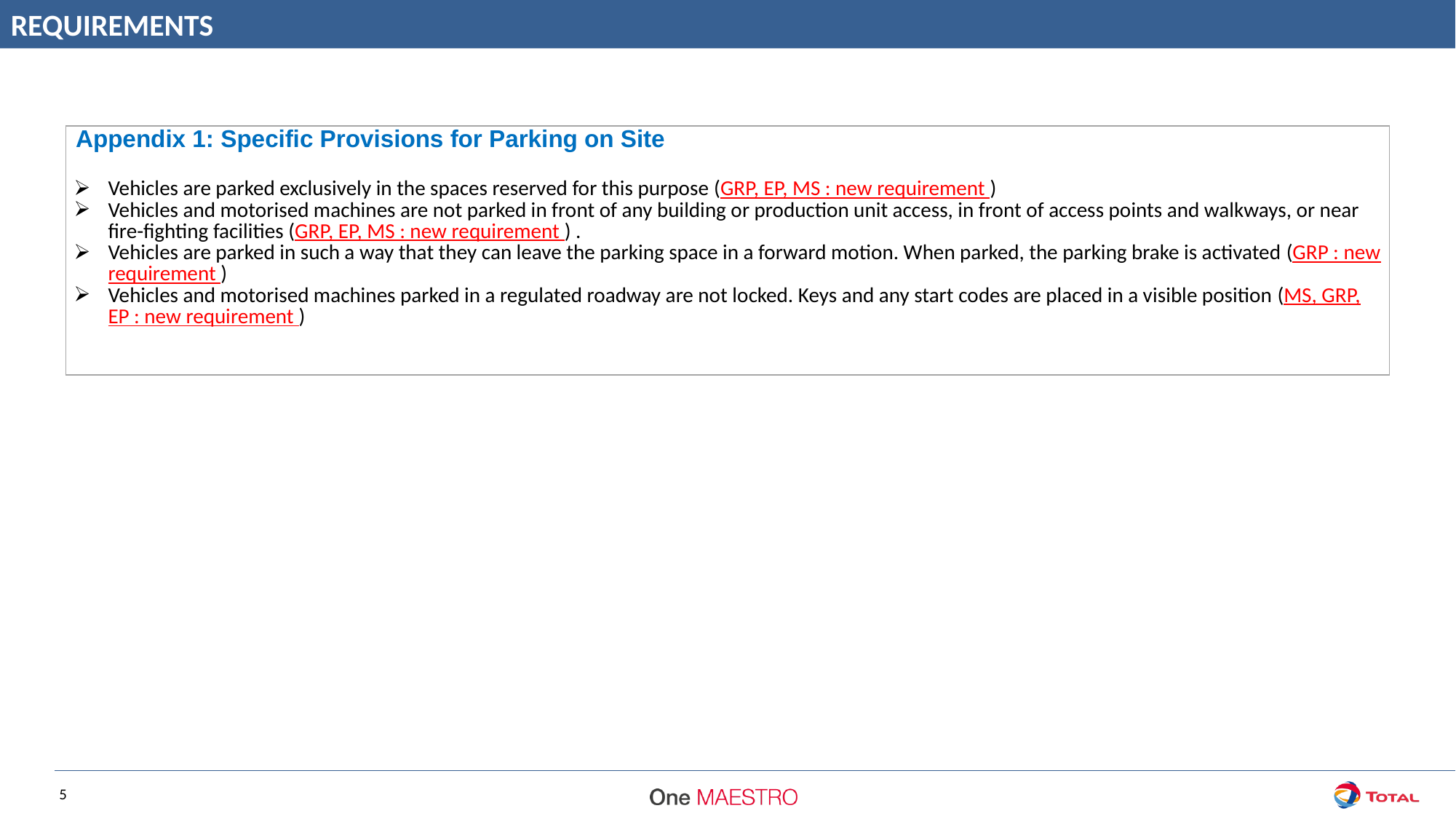

REQUIREMENTS
| {Appendix 1: Specific Provisions for Parking on Site Vehicles are parked exclusively in the spaces reserved for this purpose (GRP, EP, MS : new requirement ) Vehicles and motorised machines are not parked in front of any building or production unit access, in front of access points and walkways, or near fire-fighting facilities (GRP, EP, MS : new requirement ) . Vehicles are parked in such a way that they can leave the parking space in a forward motion. When parked, the parking brake is activated (GRP : new requirement ) Vehicles and motorised machines parked in a regulated roadway are not locked. Keys and any start codes are placed in a visible position (MS, GRP, EP : new requirement ) |
| --- |